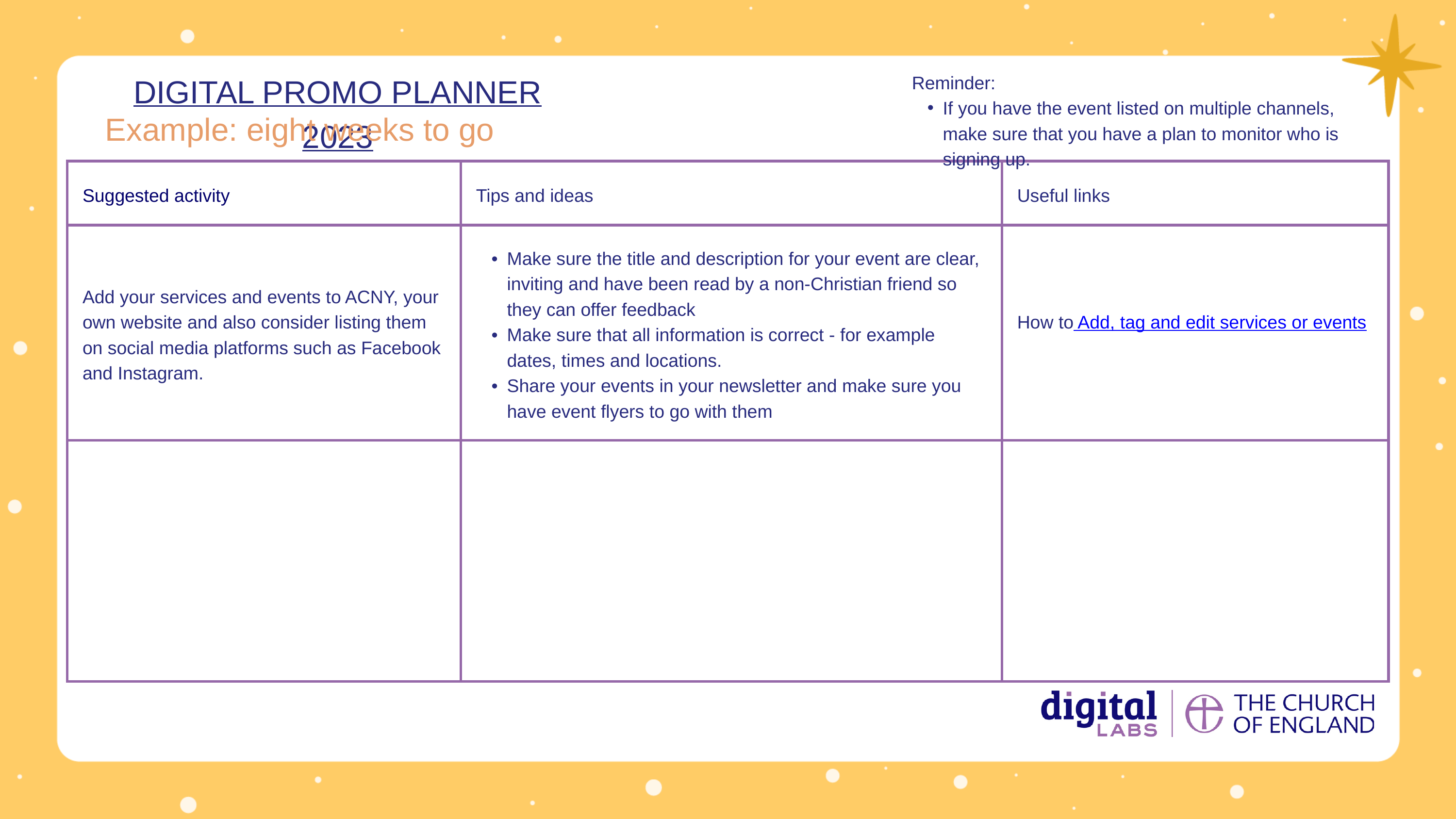

DIGITAL PROMO PLANNER 2023
Reminder:
If you have the event listed on multiple channels, make sure that you have a plan to monitor who is signing up.
Example: eight weeks to go
| Suggested activity | Tips and ideas | Useful links |
| --- | --- | --- |
| Add your services and events to ACNY, your own website and also consider listing them on social media platforms such as Facebook and Instagram. | Make sure the title and description for your event are clear, inviting and have been read by a non-Christian friend so they can offer feedback Make sure that all information is correct - for example dates, times and locations. Share your events in your newsletter and make sure you have event flyers to go with them | How to Add, tag and edit services or events |
|  |  |  |